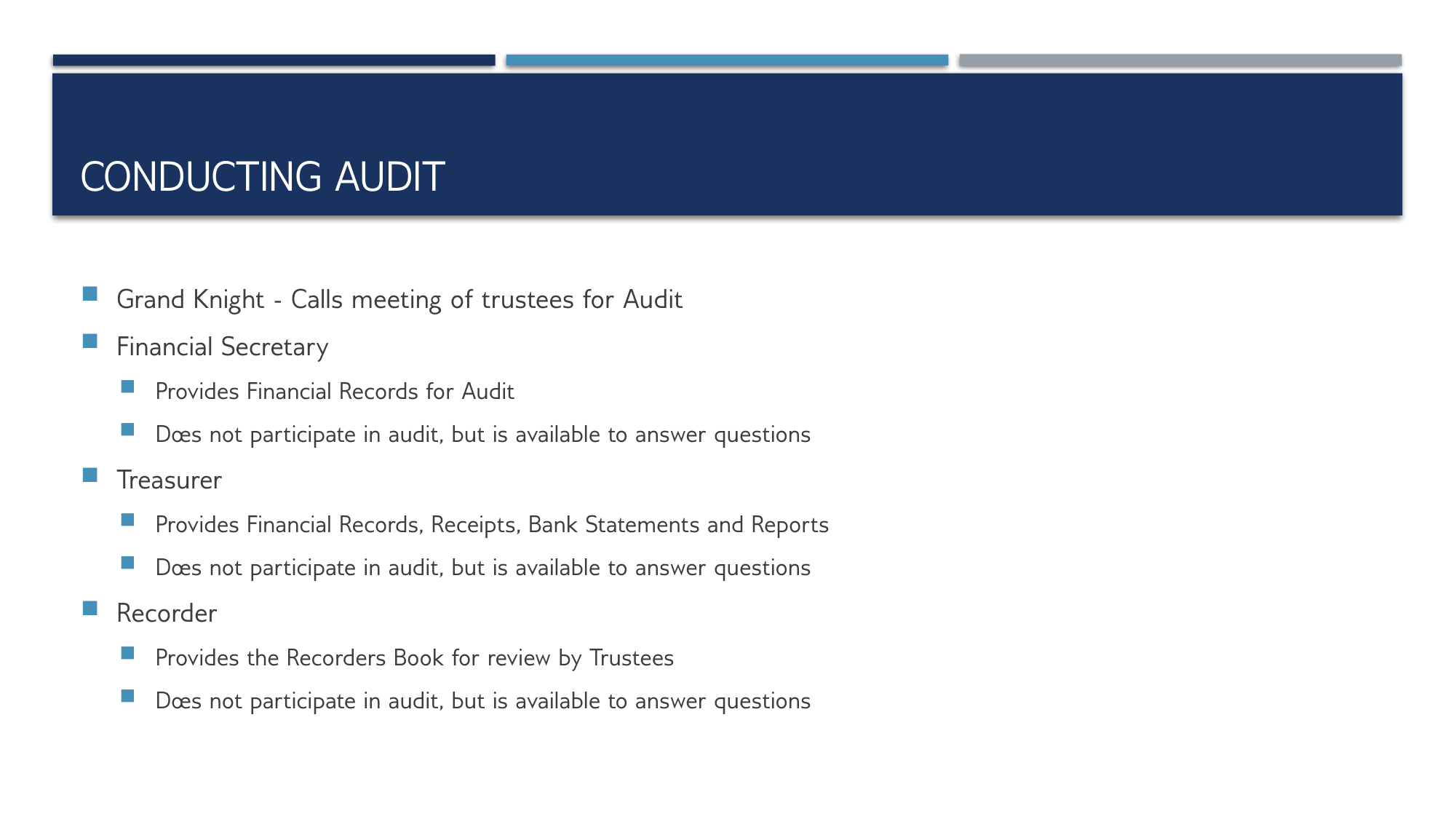

# Conducting Audit
Grand Knight - Calls meeting of trustees for Audit
Financial Secretary
Provides Financial Records for Audit
Does not participate in audit, but is available to answer questions
Treasurer
Provides Financial Records, Receipts, Bank Statements and Reports
Does not participate in audit, but is available to answer questions
Recorder
Provides the Recorders Book for review by Trustees
Does not participate in audit, but is available to answer questions